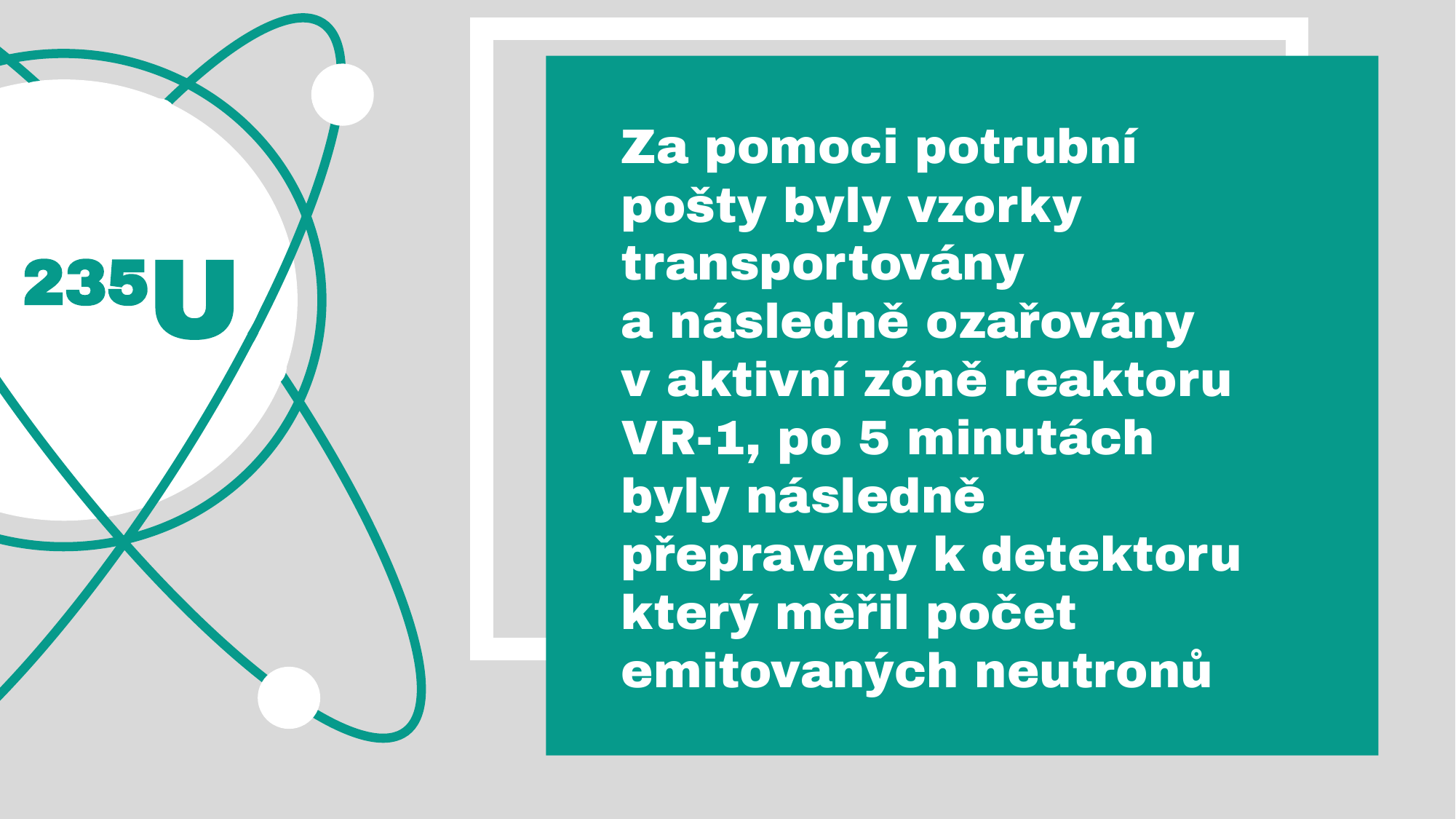

Za pomoci potrubní pošty byly vzorky transportovány
a následně ozařovány
v aktivní zóně reaktoru VR-1, po 5 minutách byly následně přepraveny k detektoru který měřil počet emitovaných neutronů

235U